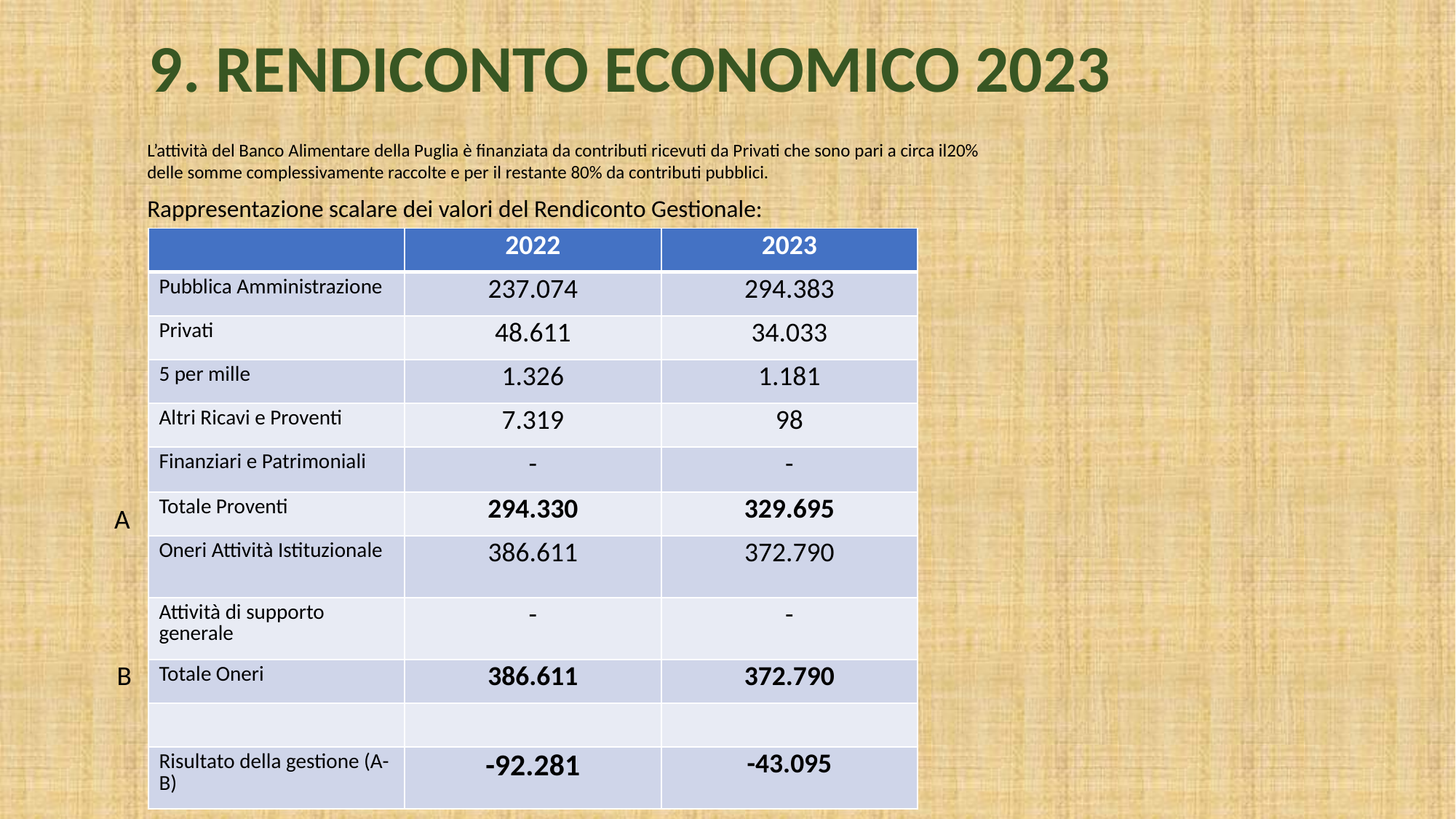

9. RENDICONTO ECONOMICO 2023
L’attività del Banco Alimentare della Puglia è finanziata da contributi ricevuti da Privati che sono pari a circa il20% delle somme complessivamente raccolte e per il restante 80% da contributi pubblici.
Rappresentazione scalare dei valori del Rendiconto Gestionale:
|  | 2022 | 2023 |
| --- | --- | --- |
| Pubblica Amministrazione | 237.074 | 294.383 |
| Privati | 48.611 | 34.033 |
| 5 per mille | 1.326 | 1.181 |
| Altri Ricavi e Proventi | 7.319 | 98 |
| Finanziari e Patrimoniali | - | - |
| Totale Proventi | 294.330 | 329.695 |
| Oneri Attività Istituzionale | 386.611 | 372.790 |
| Attività di supporto generale | - | - |
| Totale Oneri | 386.611 | 372.790 |
|  |  |  |
| Risultato della gestione (A-B) | -92.281 | -43.095 |
A
B